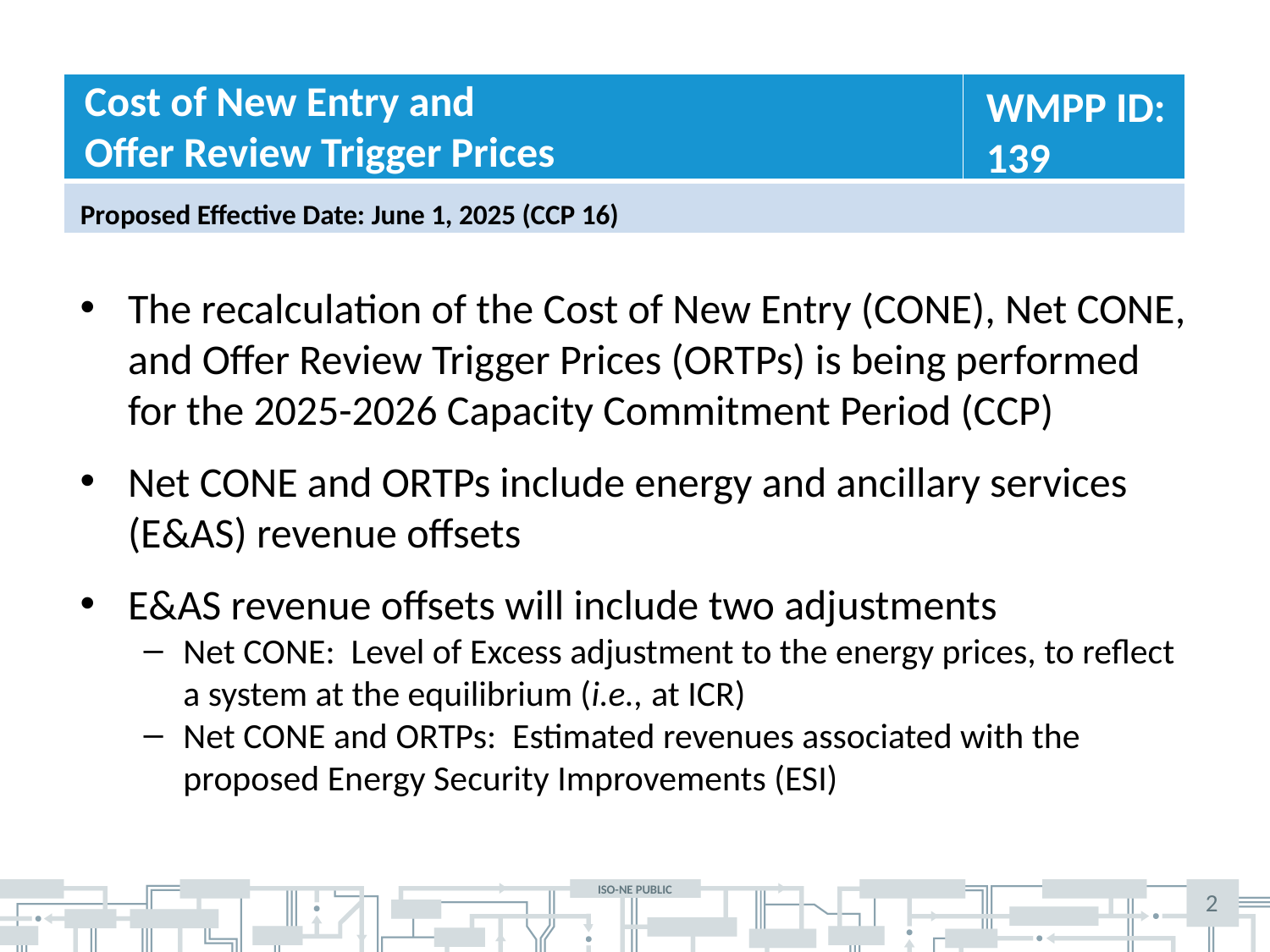

Cost of New Entry and
Offer Review Trigger Prices
WMPP ID: 139
Proposed Effective Date: June 1, 2025 (CCP 16)
The recalculation of the Cost of New Entry (CONE), Net CONE, and Offer Review Trigger Prices (ORTPs) is being performed for the 2025-2026 Capacity Commitment Period (CCP)
Net CONE and ORTPs include energy and ancillary services (E&AS) revenue offsets
E&AS revenue offsets will include two adjustments
Net CONE:  Level of Excess adjustment to the energy prices, to reflect a system at the equilibrium (i.e., at ICR)
Net CONE and ORTPs:  Estimated revenues associated with the proposed Energy Security Improvements (ESI)
2